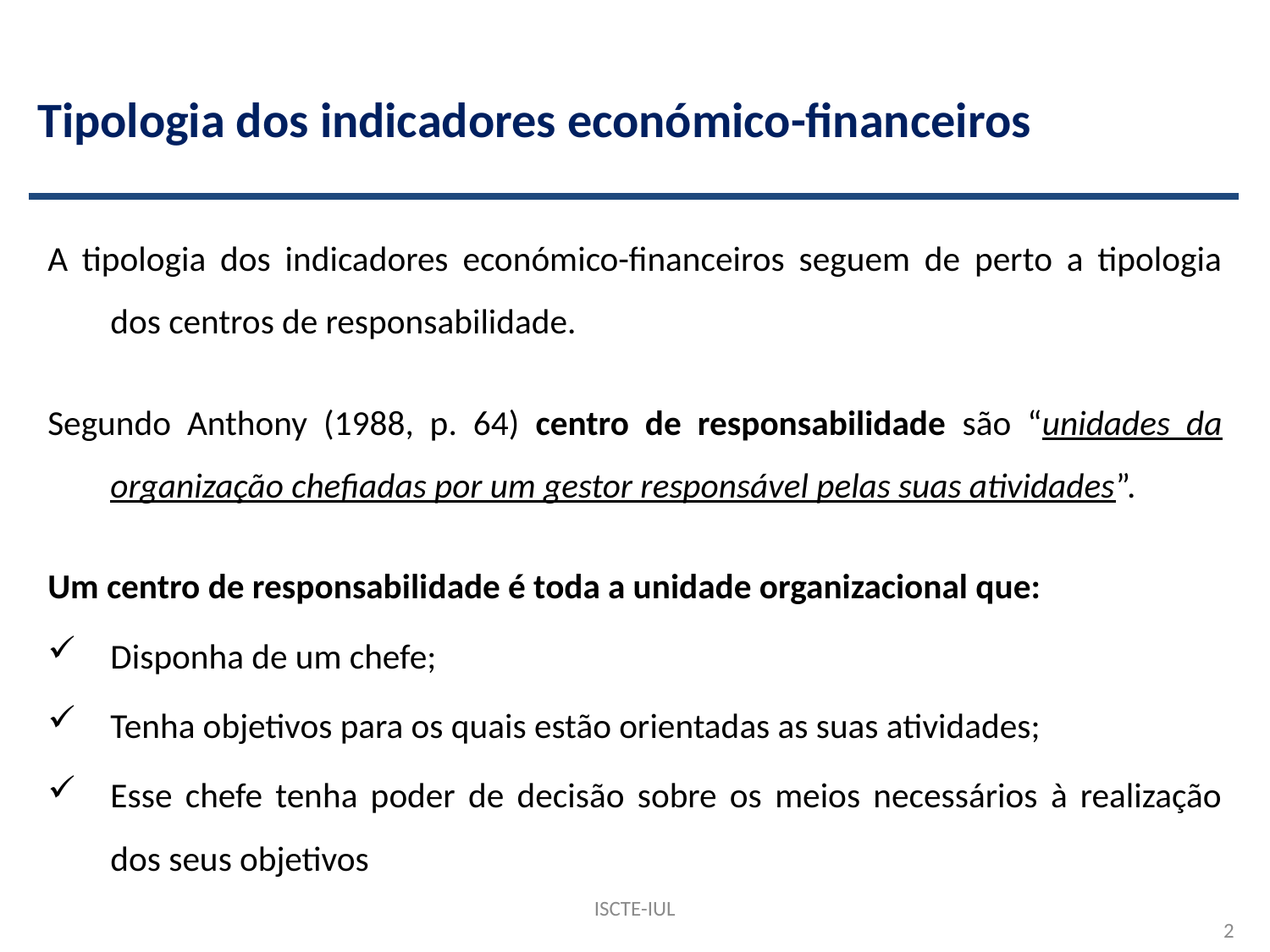

# Tipologia dos indicadores económico-financeiros
A tipologia dos indicadores económico-financeiros seguem de perto a tipologia dos centros de responsabilidade.

Segundo Anthony (1988, p. 64) centro de responsabilidade são “unidades da organização chefiadas por um gestor responsável pelas suas atividades”.

Um centro de responsabilidade é toda a unidade organizacional que:
Disponha de um chefe;
Tenha objetivos para os quais estão orientadas as suas atividades;
Esse chefe tenha poder de decisão sobre os meios necessários à realização dos seus objetivos
ISCTE-IUL
2